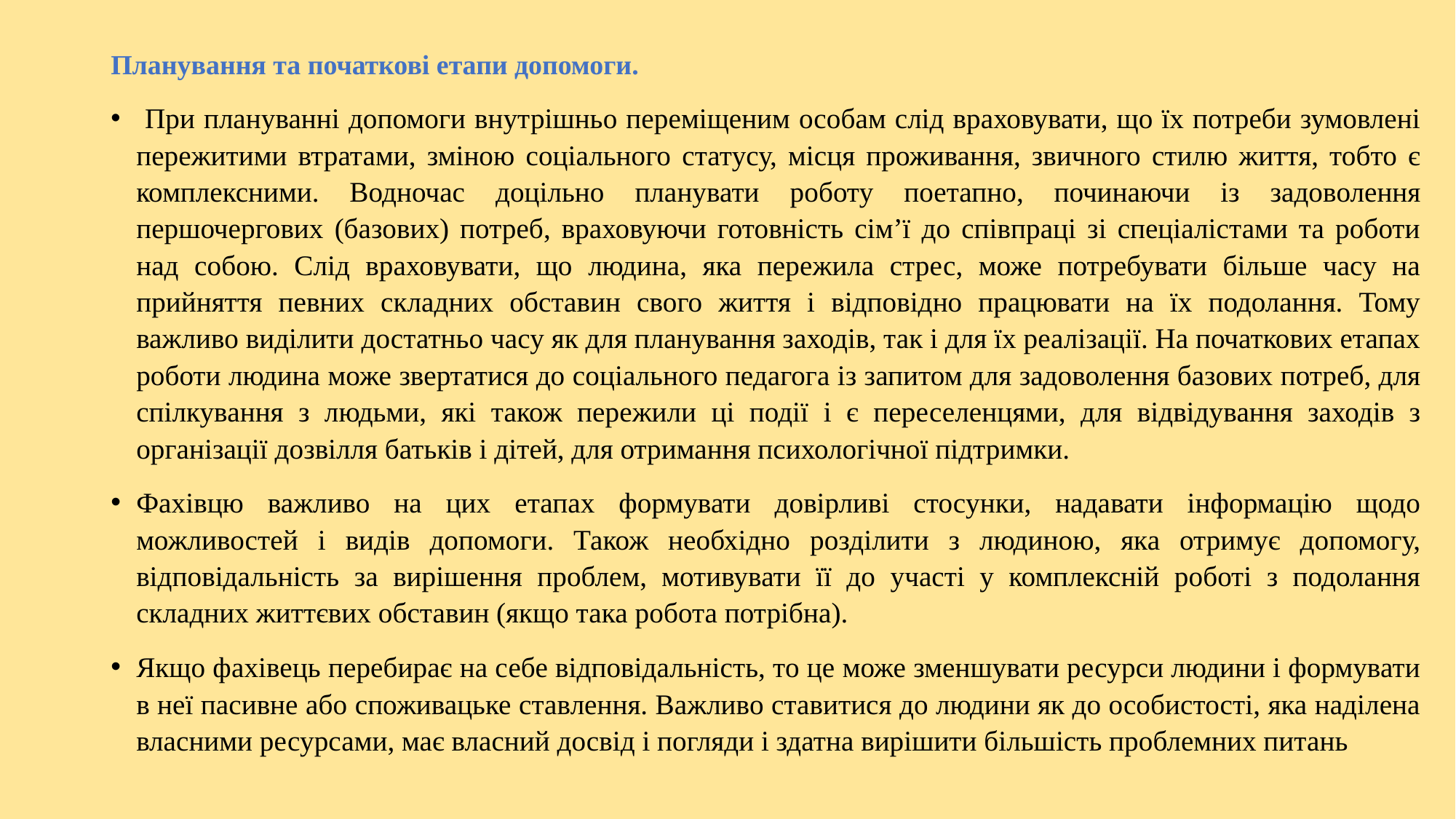

Планування та початкові етапи допомоги.
 При плануванні допомоги внутрішньо переміщеним особам слід враховувати, що їх потреби зумовлені пережитими втратами, зміною соціального статусу, місця проживання, звичного стилю життя, тобто є комплексними. Водночас доцільно планувати роботу поетапно, починаючи із задоволення першочергових (базових) потреб, враховуючи готовність сім’ї до співпраці зі спеціалістами та роботи над собою. Слід враховувати, що людина, яка пережила стрес, може потребувати більше часу на прийняття певних складних обставин свого життя і відповідно працювати на їх подолання. Тому важливо виділити достатньо часу як для планування заходів, так і для їх реалізації. На початкових етапах роботи людина може звертатися до соціального педагога із запитом для задоволення базових потреб, для спілкування з людьми, які також пережили ці події і є переселенцями, для відвідування заходів з організації дозвілля батьків і дітей, для отримання психологічної підтримки.
Фахівцю важливо на цих етапах формувати довірливі стосунки, надавати інформацію щодо можливостей і видів допомоги. Також необхідно розділити з людиною, яка отримує допомогу, відповідальність за вирішення проблем, мотивувати її до участі у комплексній роботі з подолання складних життєвих обставин (якщо така робота потрібна).
Якщо фахівець перебирає на себе відповідальність, то це може зменшувати ресурси людини і формувати в неї пасивне або споживацьке ставлення. Важливо ставитися до людини як до особистості, яка наділена власними ресурсами, має власний досвід і погляди і здатна вирішити більшість проблемних питань